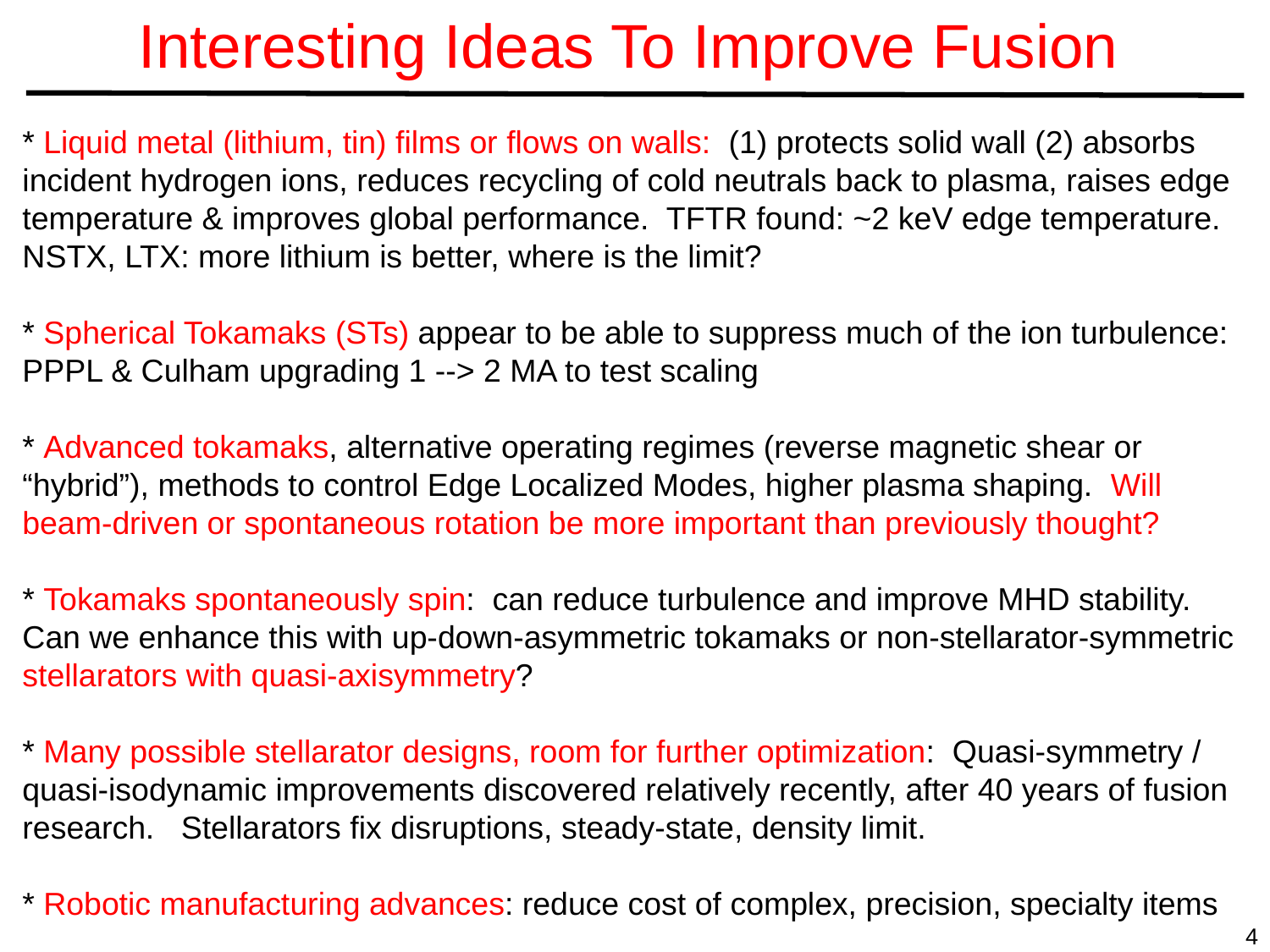

# Interesting Ideas To Improve Fusion

* Liquid metal (lithium, tin) films or flows on walls:  (1) protects solid wall (2) absorbs incident hydrogen ions, reduces recycling of cold neutrals back to plasma, raises edge temperature & improves global performance.  TFTR found: ~2 keV edge temperature.  NSTX, LTX: more lithium is better, where is the limit?

* Spherical Tokamaks (STs) appear to be able to suppress much of the ion turbulence:  PPPL & Culham upgrading 1 --> 2 MA to test scaling

* Advanced tokamaks, alternative operating regimes (reverse magnetic shear or “hybrid”), methods to control Edge Localized Modes, higher plasma shaping.  Will beam-driven or spontaneous rotation be more important than previously thought?

* Tokamaks spontaneously spin:  can reduce turbulence and improve MHD stability.  Can we enhance this with up-down-asymmetric tokamaks or non-stellarator-symmetric stellarators with quasi-axisymmetry?

* Many possible stellarator designs, room for further optimization:  Quasi-symmetry / quasi-isodynamic improvements discovered relatively recently, after 40 years of fusion research.   Stellarators fix disruptions, steady-state, density limit.

* Robotic manufacturing advances: reduce cost of complex, precision, specialty items
4